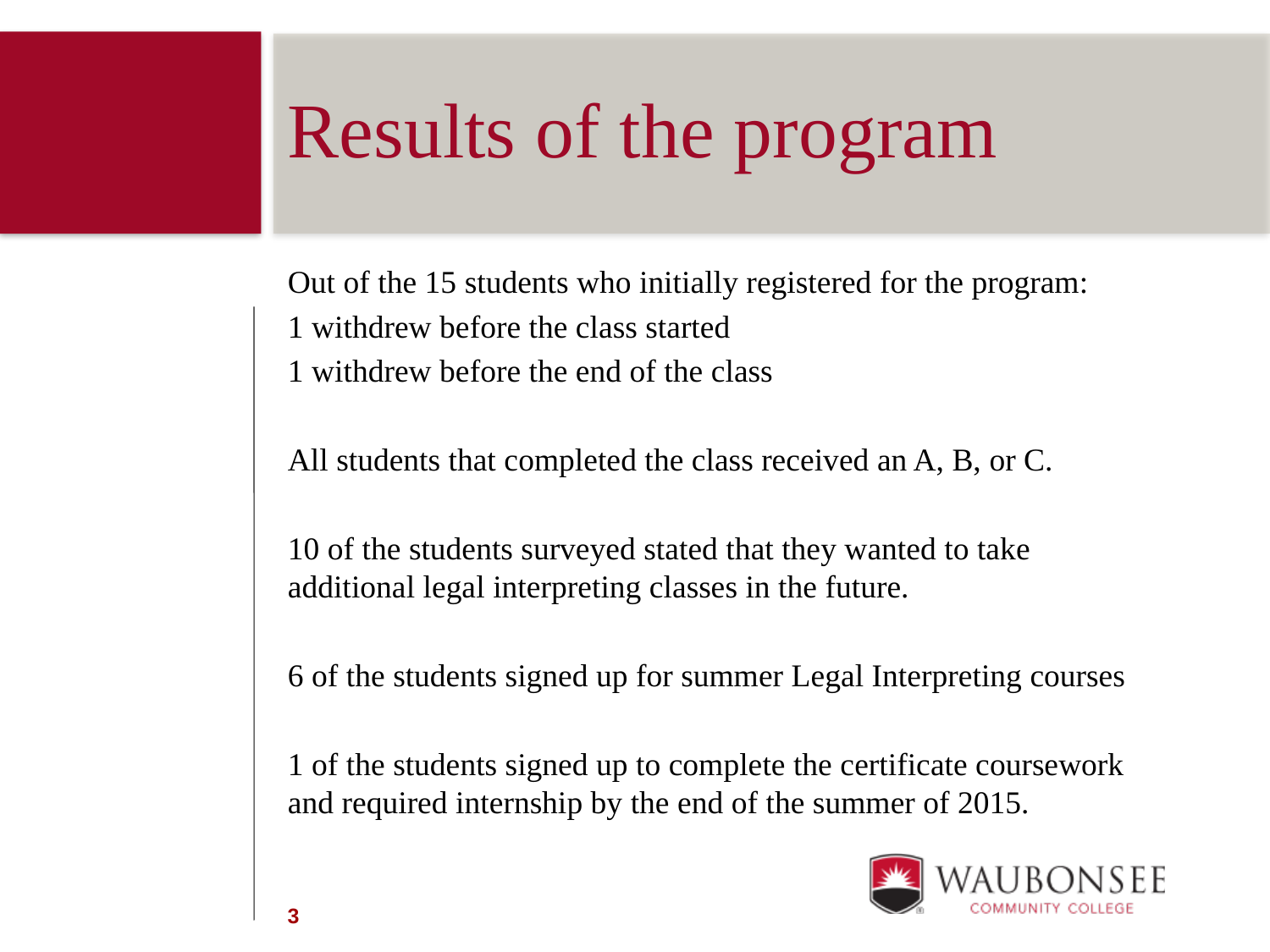

Results of the program
Out of the 15 students who initially registered for the program:
1 withdrew before the class started
1 withdrew before the end of the class

All students that completed the class received an A, B, or C.

10 of the students surveyed stated that they wanted to take additional legal interpreting classes in the future.

6 of the students signed up for summer Legal Interpreting courses

1 of the students signed up to complete the certificate coursework and required internship by the end of the summer of 2015.